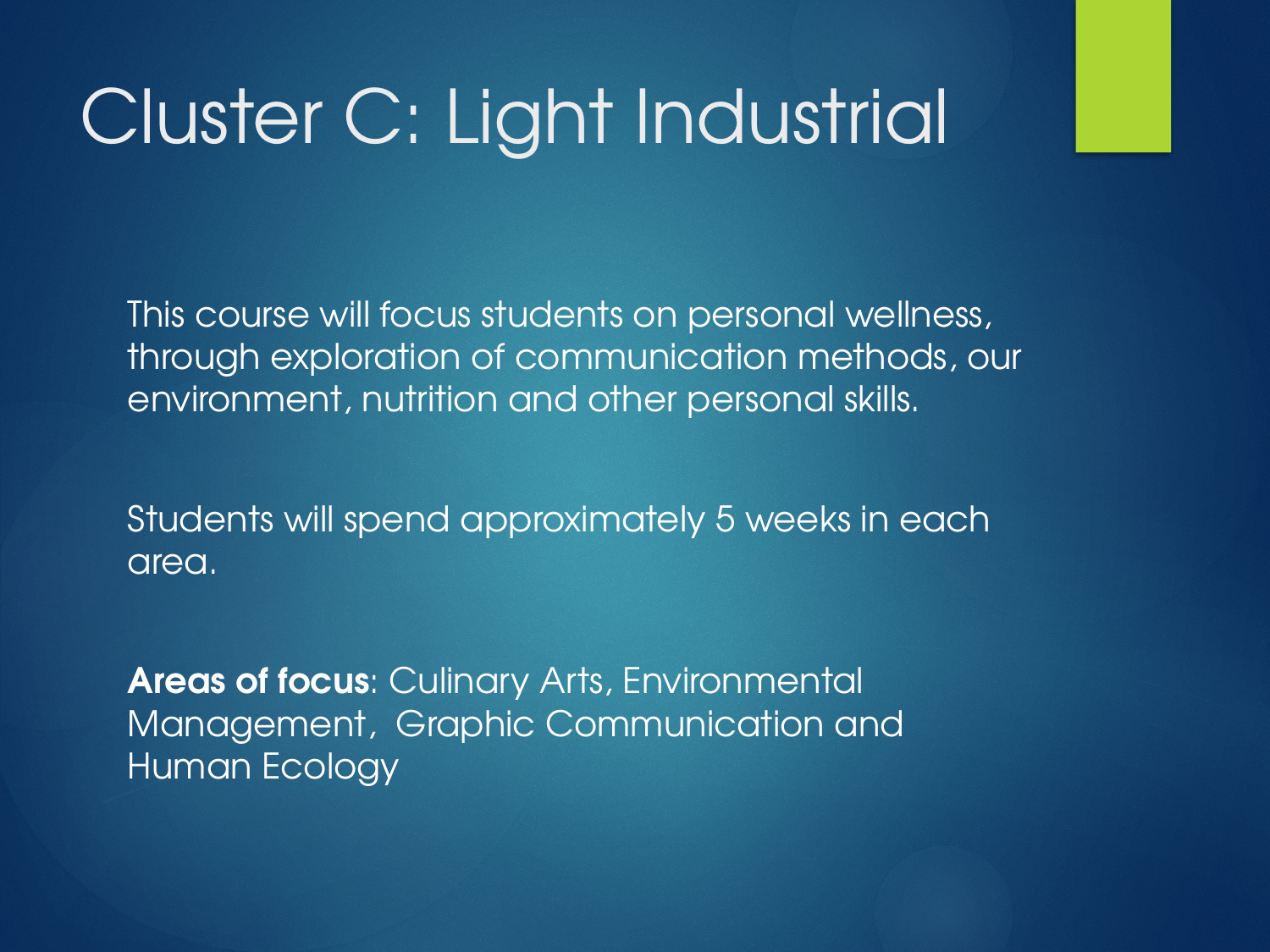

# Cluster C: Light Industrial
This course will focus students on personal wellness, through exploration of communication methods, our environment, nutrition and other personal skills.

Students will spend approximately 5 weeks in each area.

Areas of focus: Culinary Arts, Environmental Management,  Graphic Communication and Human Ecology